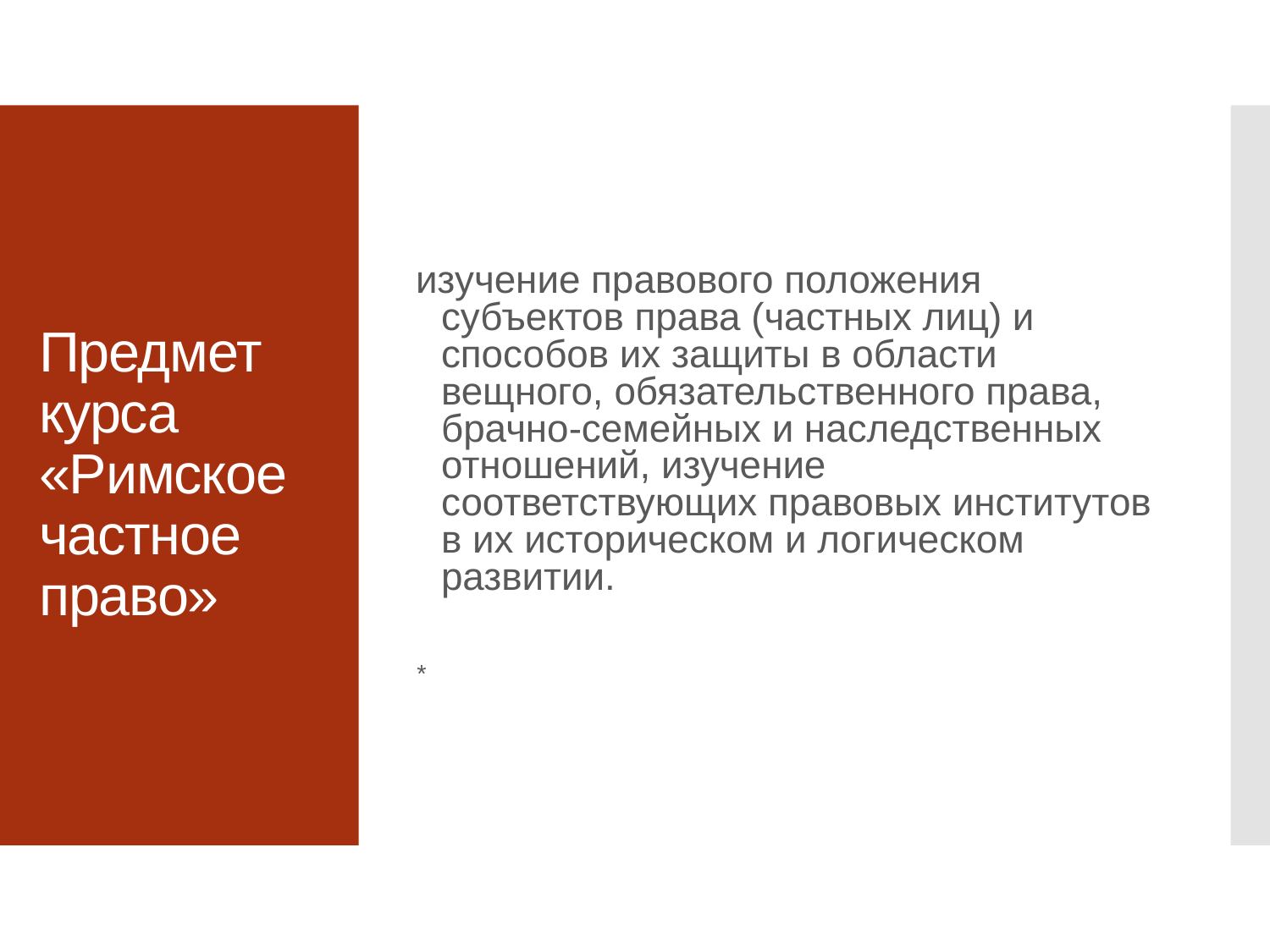

изучение правового положения субъектов права (частных лиц) и способов их защиты в области вещного, обязательственного права, брачно-семейных и наследственных отношений, изучение соответствующих правовых институтов в их историческом и логическом развитии.

*
# Предмет курса «Римское частное право»